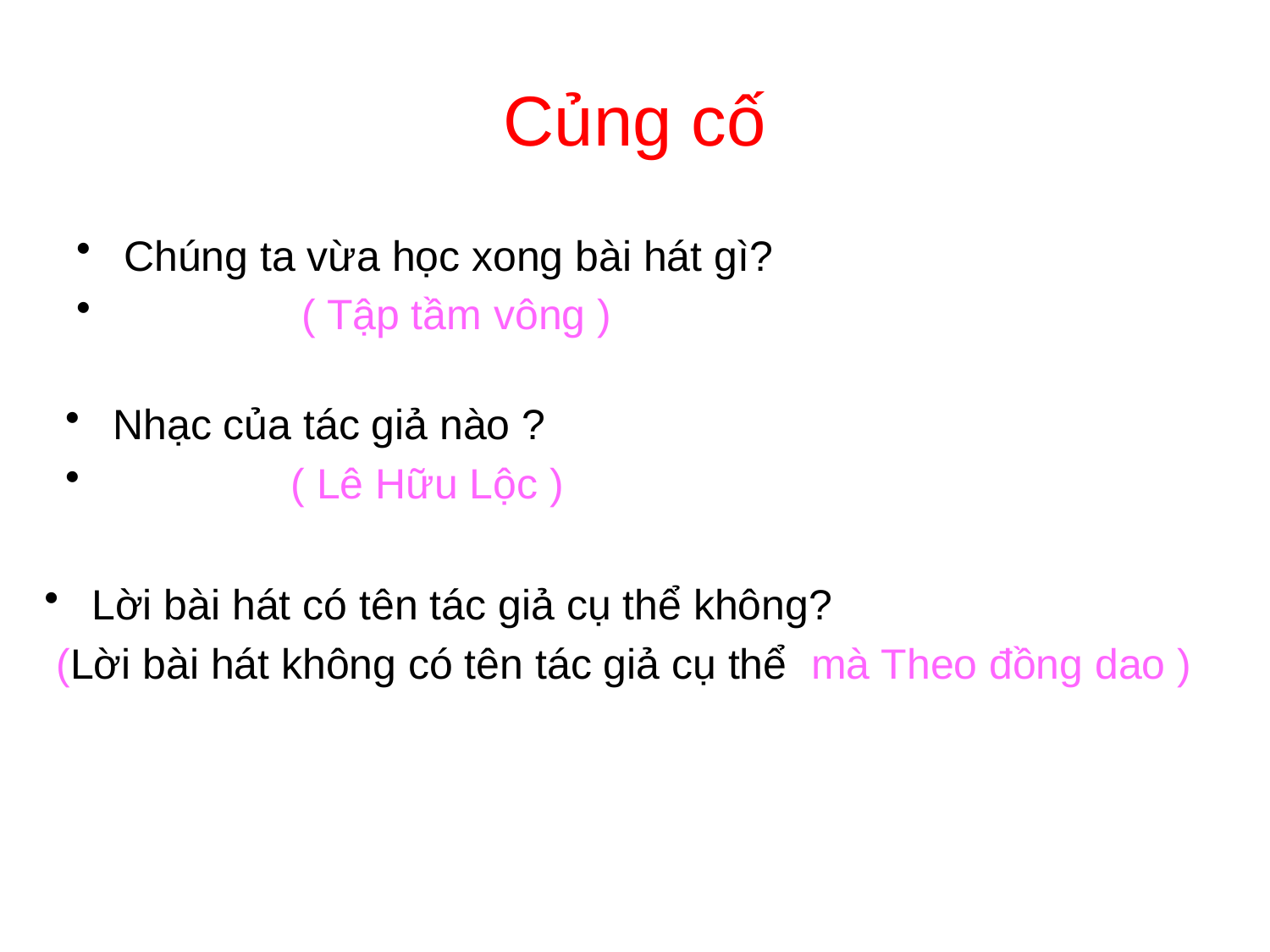

# Củng cố
Chúng ta vừa học xong bài hát gì?
               ( Tập tầm vông )
Nhạc của tác giả nào ?
               ( Lê Hữu Lộc )
Lời bài hát có tên tác giả cụ thể không?
 (Lời bài hát không có tên tác giả cụ thể  mà Theo đồng dao )